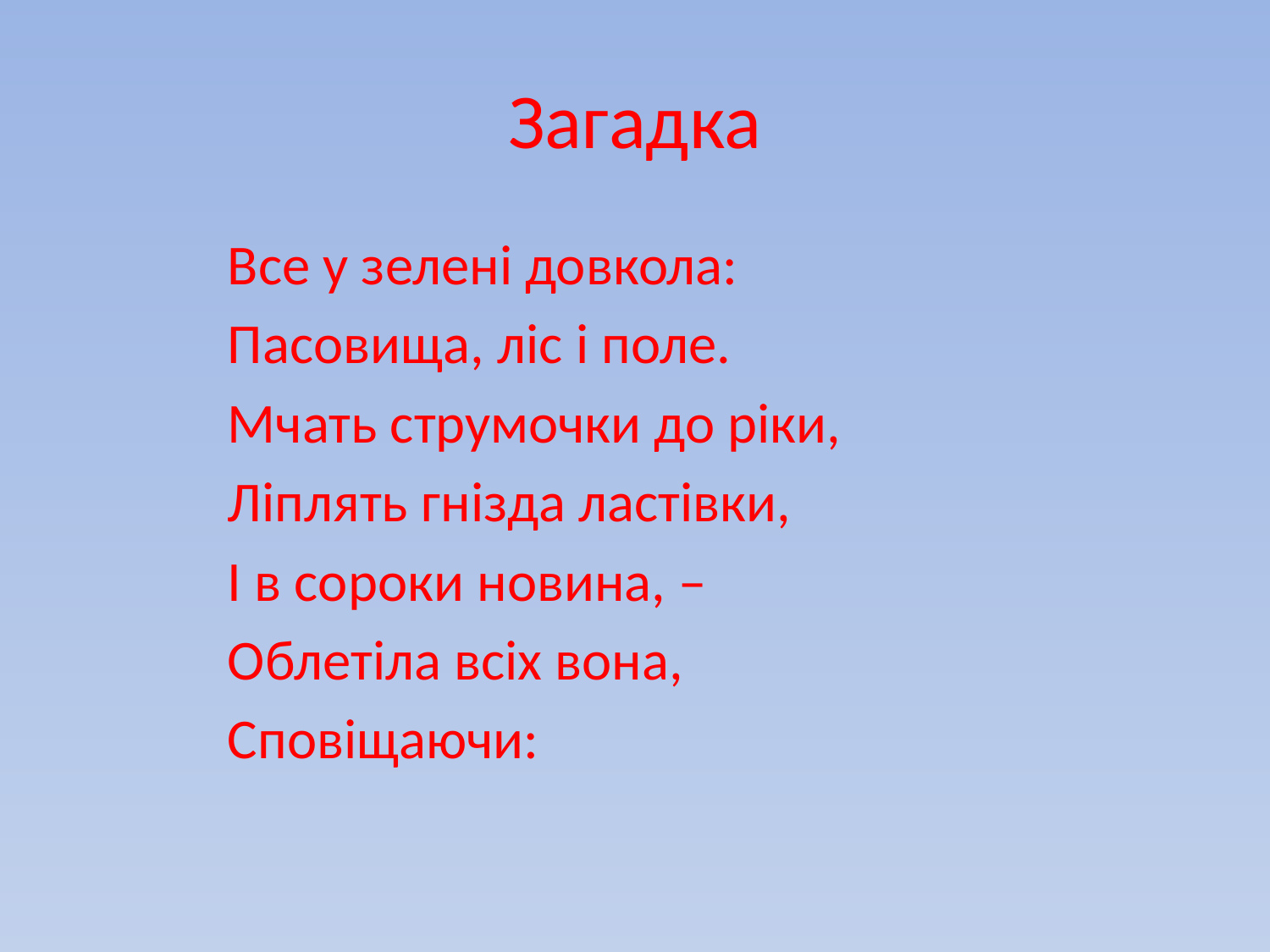

# Загадка
Все у зелені довкола:
Пасовища, ліс і поле.
Мчать струмочки до ріки,
Ліплять гнізда ластівки,
І в сороки новина, –
Облетіла всіх вона,
Сповіщаючи: